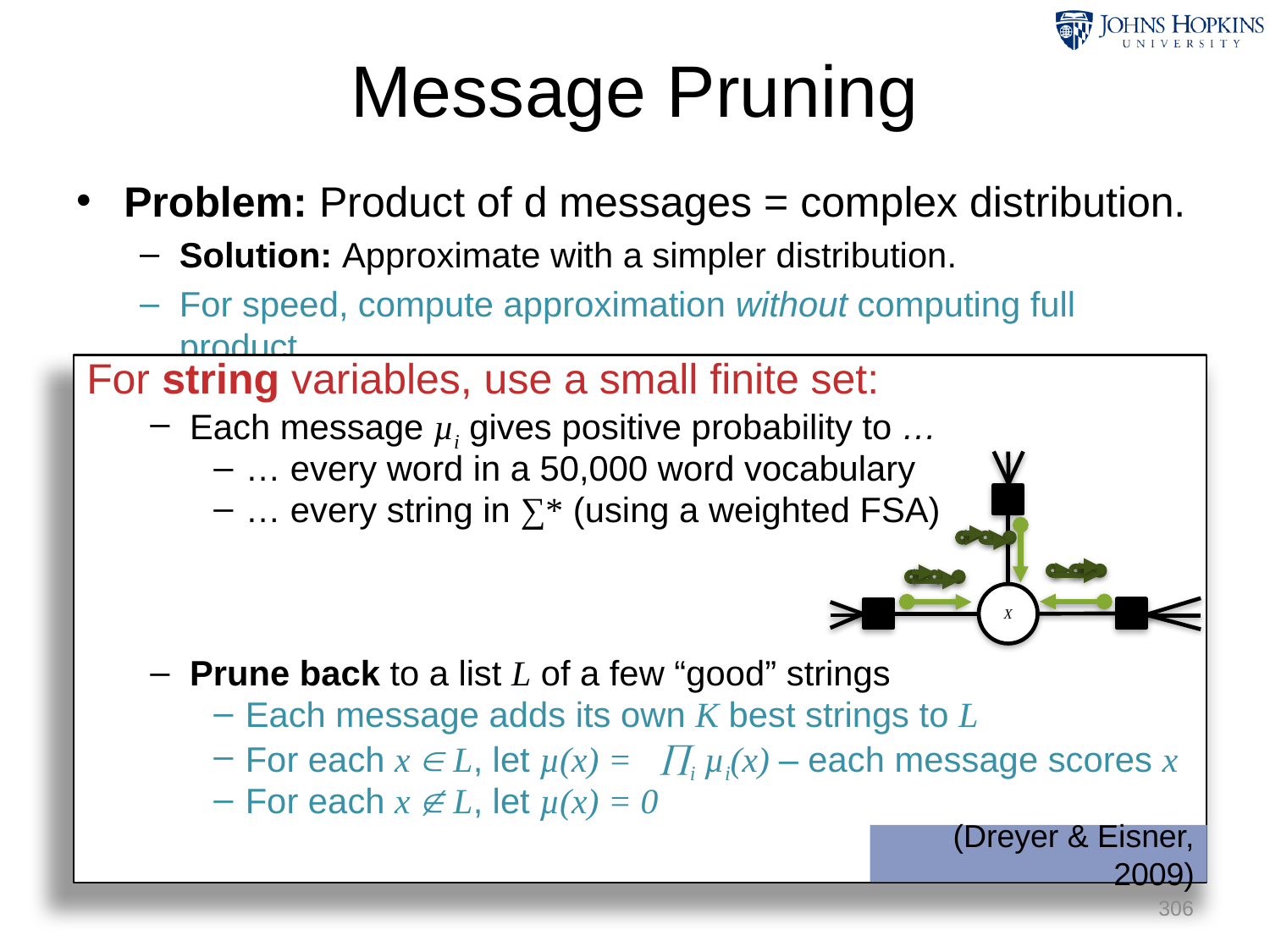

Message Pruning
Problem: Product of d messages = complex distribution.
Solution: Approximate with a simpler distribution.
For speed, compute approximation without computing full product.
For string variables, use a small finite set:
Each message µi gives positive probability to …
… every word in a 50,000 word vocabulary
… every string in ∑* (using a weighted FSA)

Prune back to a list L of a few “good” strings
Each message adds its own K best strings to L
For each x ∈ L, let µ(x) =  ∏i µi(x) – each message scores x
For each x ∉ L, let µ(x) = 0

X

(Dreyer & Eisner, 2009)
306